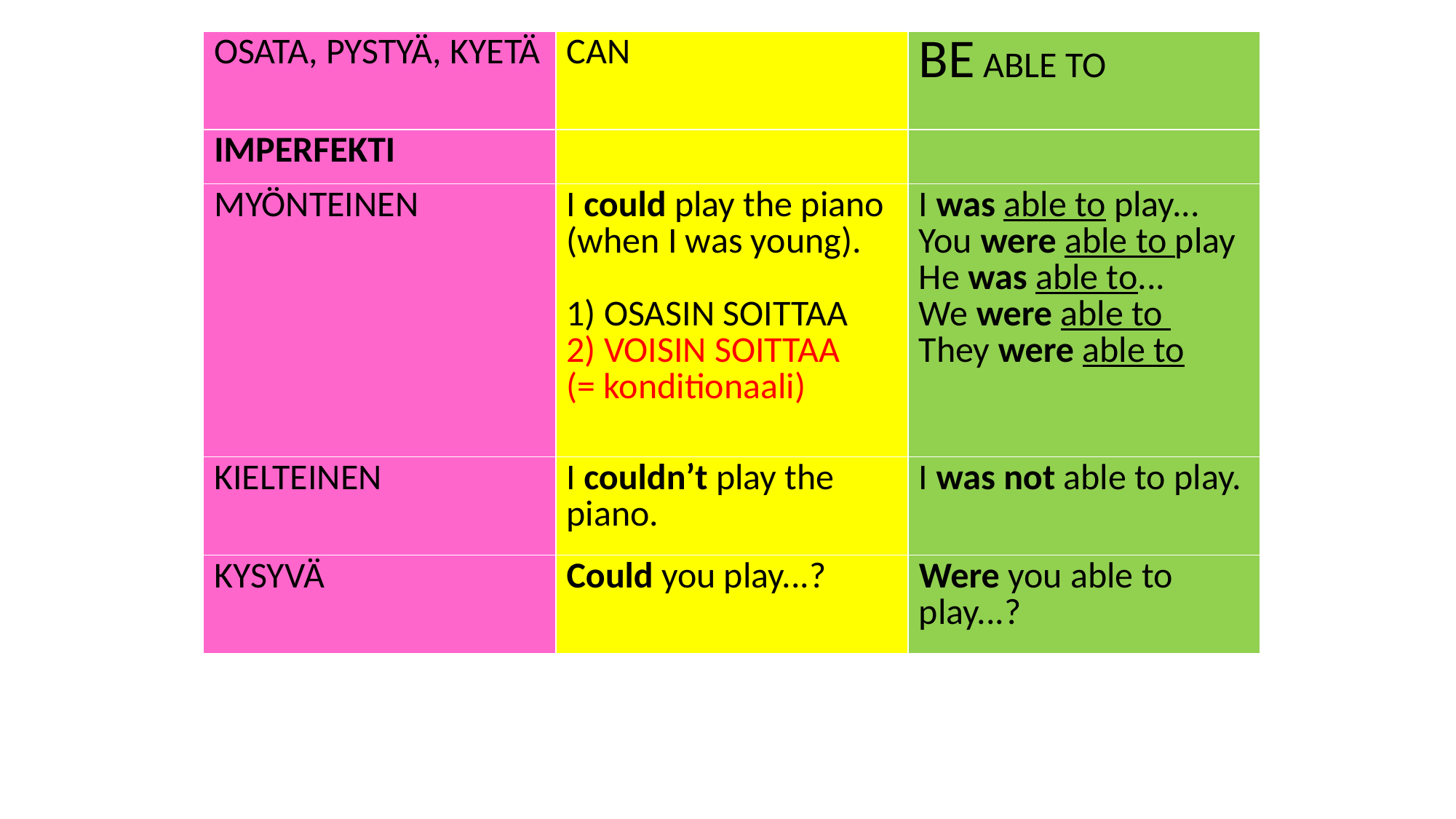

| OSATA, PYSTYÄ, KYETÄ | CAN | BE ABLE TO |
| --- | --- | --- |
| IMPERFEKTI |  |  |
| MYÖNTEINEN | I could play the piano (when I was young). 1) OSASIN SOITTAA 2) VOISIN SOITTAA (= konditionaali) | I was able to play... You were able to play He was able to... We were able to They were able to |
| KIELTEINEN | I couldn’t play the piano. | I was not able to play. |
| KYSYVÄ | Could you play...? | Were you able to play...? |